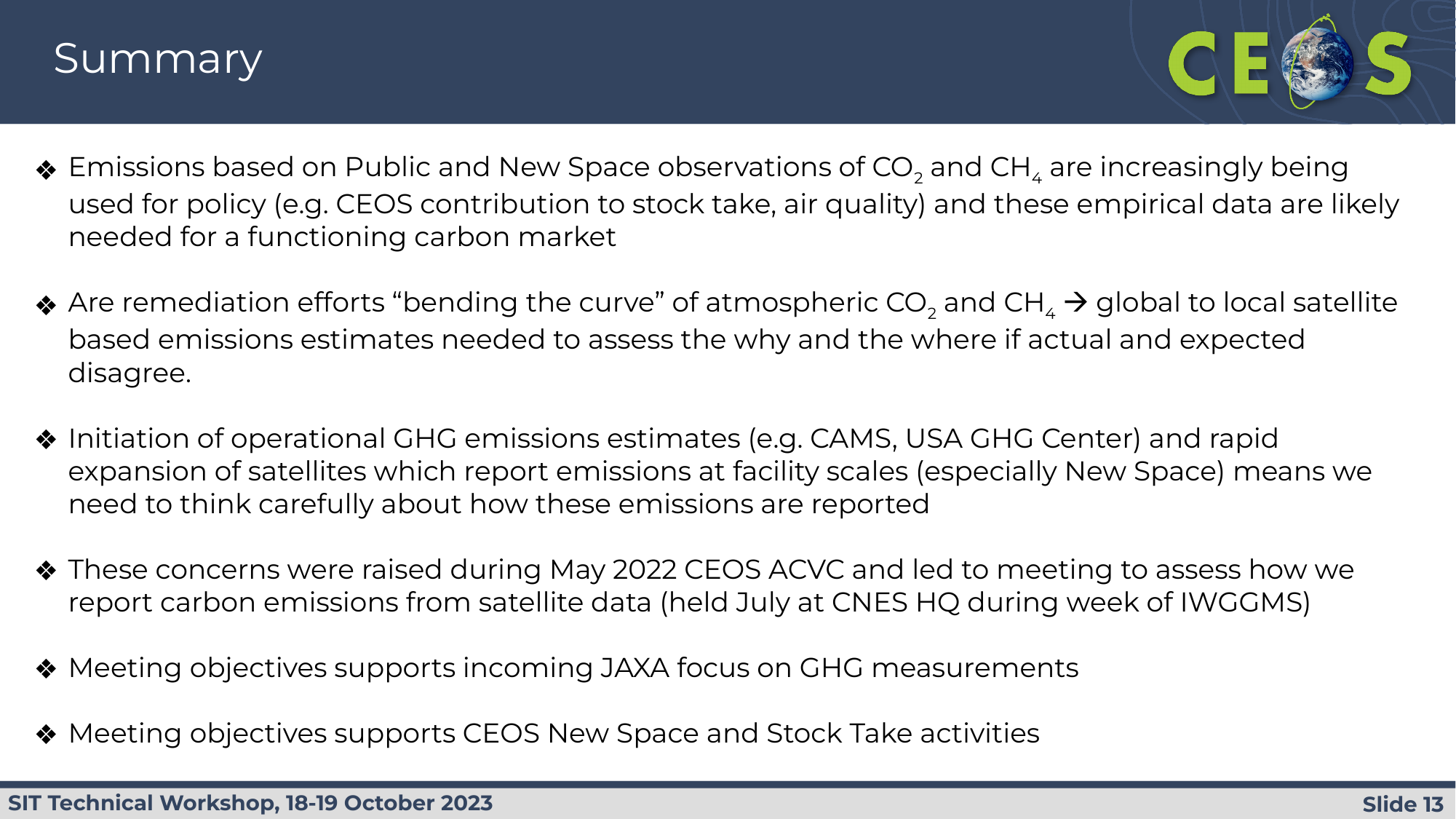

Summary

Emissions based on Public and New Space observations of CO2 and CH4 are increasingly being used for policy (e.g. CEOS contribution to stock take, air quality) and these empirical data are likely needed for a functioning carbon market

Are remediation efforts “bending the curve” of atmospheric CO2 and CH4 🡪 global to local satellite based emissions estimates needed to assess the why and the where if actual and expected disagree.

Initiation of operational GHG emissions estimates (e.g. CAMS, USA GHG Center) and rapid expansion of satellites which report emissions at facility scales (especially New Space) means we need to think carefully about how these emissions are reported

These concerns were raised during May 2022 CEOS ACVC and led to meeting to assess how we report carbon emissions from satellite data (held July at CNES HQ during week of IWGGMS)

Meeting objectives supports incoming JAXA focus on GHG measurements

Meeting objectives supports CEOS New Space and Stock Take activities